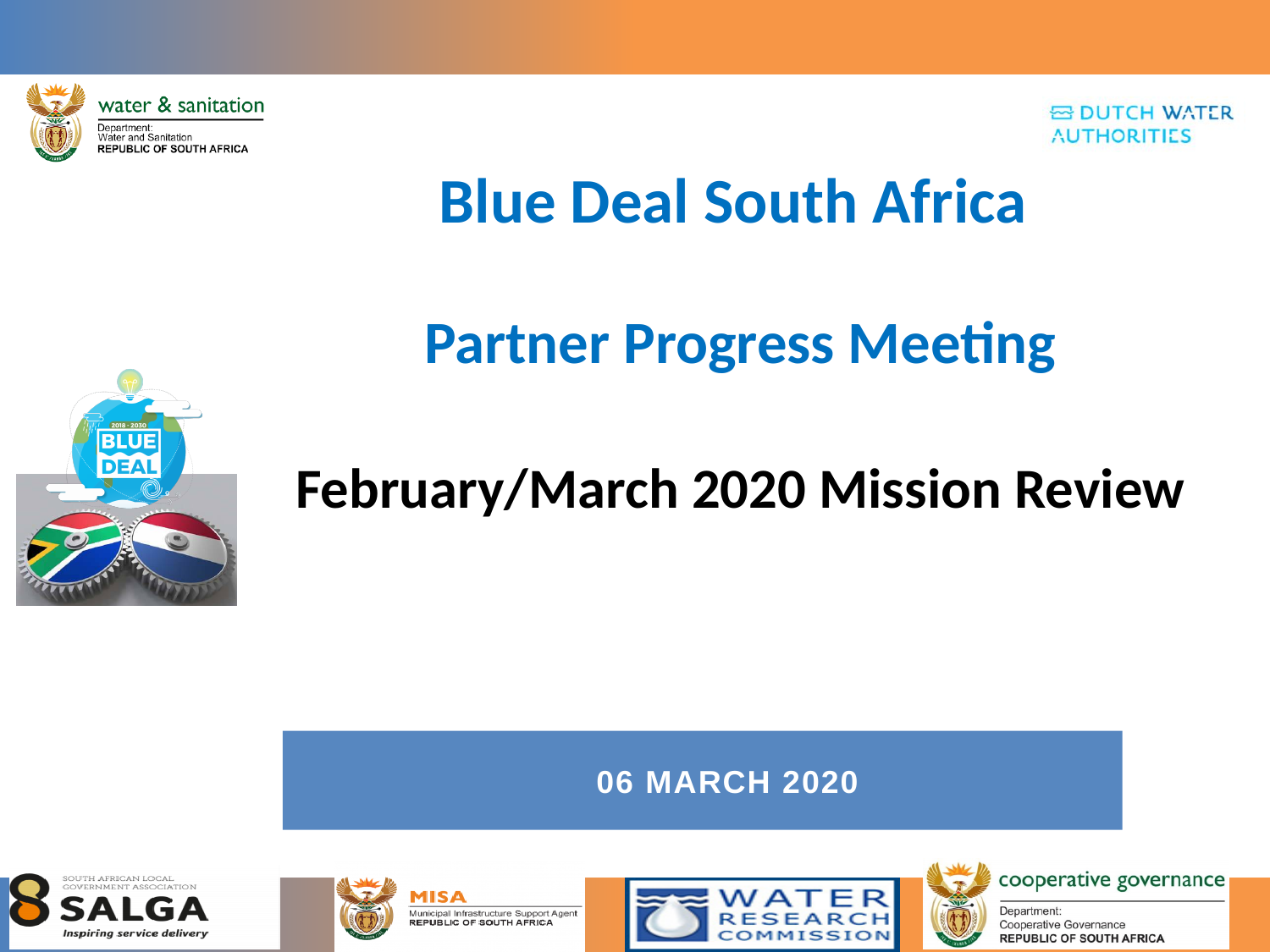

# Blue Deal South Africa Partner Progress Meeting February/March 2020 Mission Review
06 March 2020